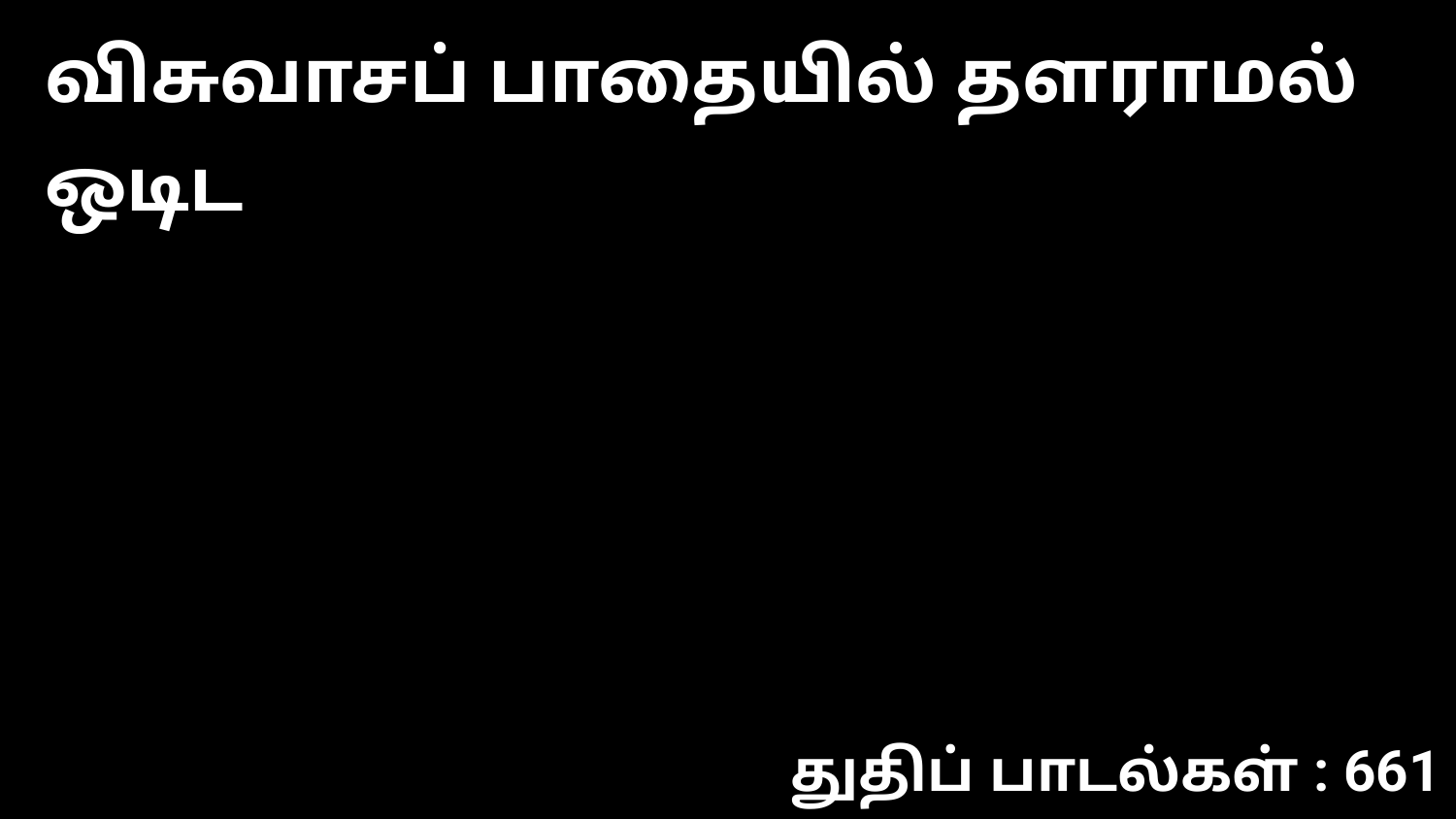

விசுவாசப் பாதையில் தளராமல் ஒடிட
துதிப் பாடல்கள் : 661